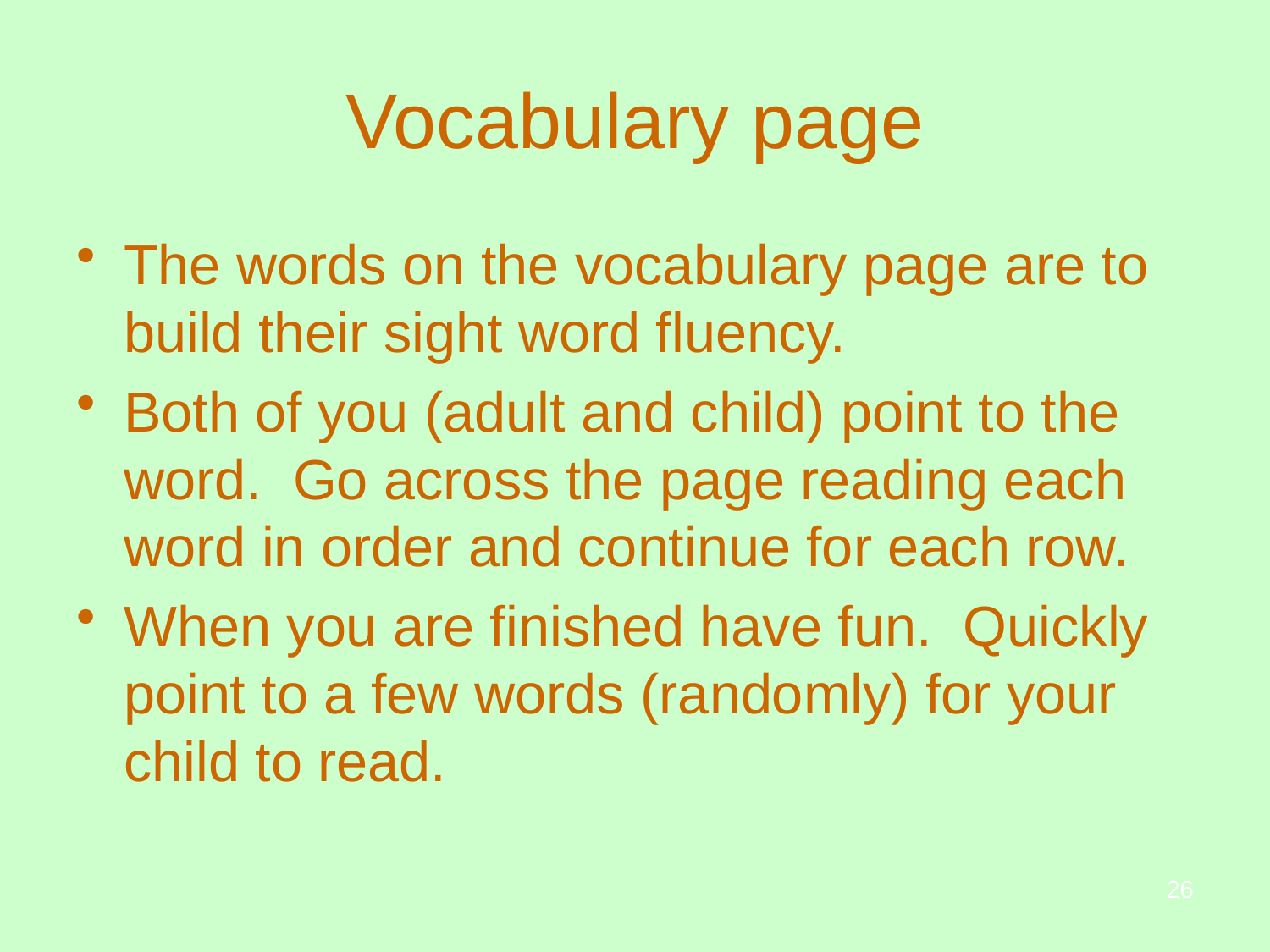

# Vocabulary page
The words on the vocabulary page are to build their sight word fluency.
Both of you (adult and child) point to the word.  Go across the page reading each word in order and continue for each row.
When you are finished have fun.  Quickly point to a few words (randomly) for your child to read.
26